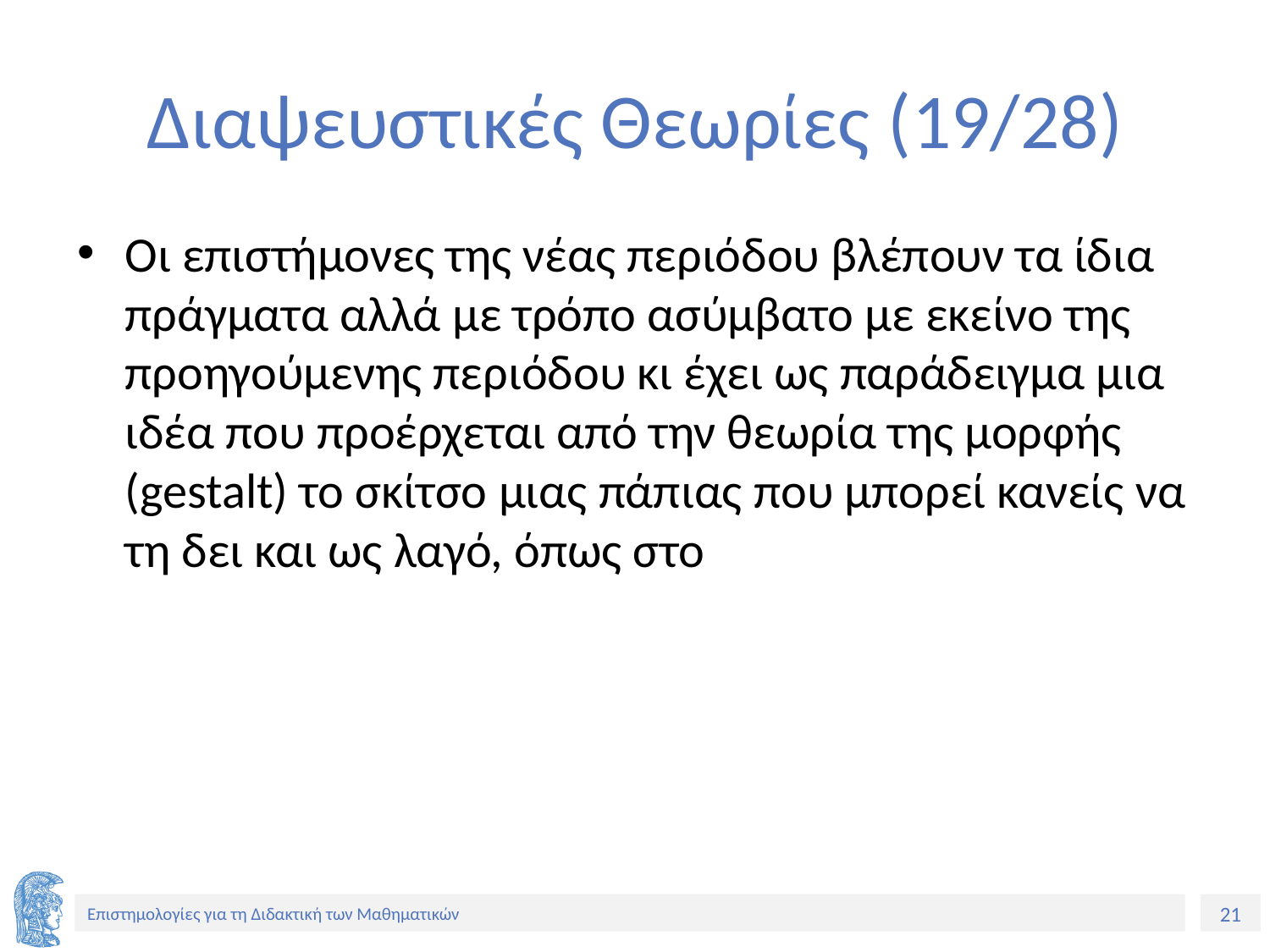

# Διαψευστικές Θεωρίες (19/28)
Οι επιστήμονες της νέας περιόδου βλέπουν τα ίδια πράγματα αλλά με τρόπο ασύμβατο με εκείνο της προηγούμενης περιόδου κι έχει ως παράδειγμα μια ιδέα που προέρχεται από την θεωρία της μορφής (gestalt) το σκίτσο μιας πάπιας που μπορεί κανείς να τη δει και ως λαγό, όπως στο